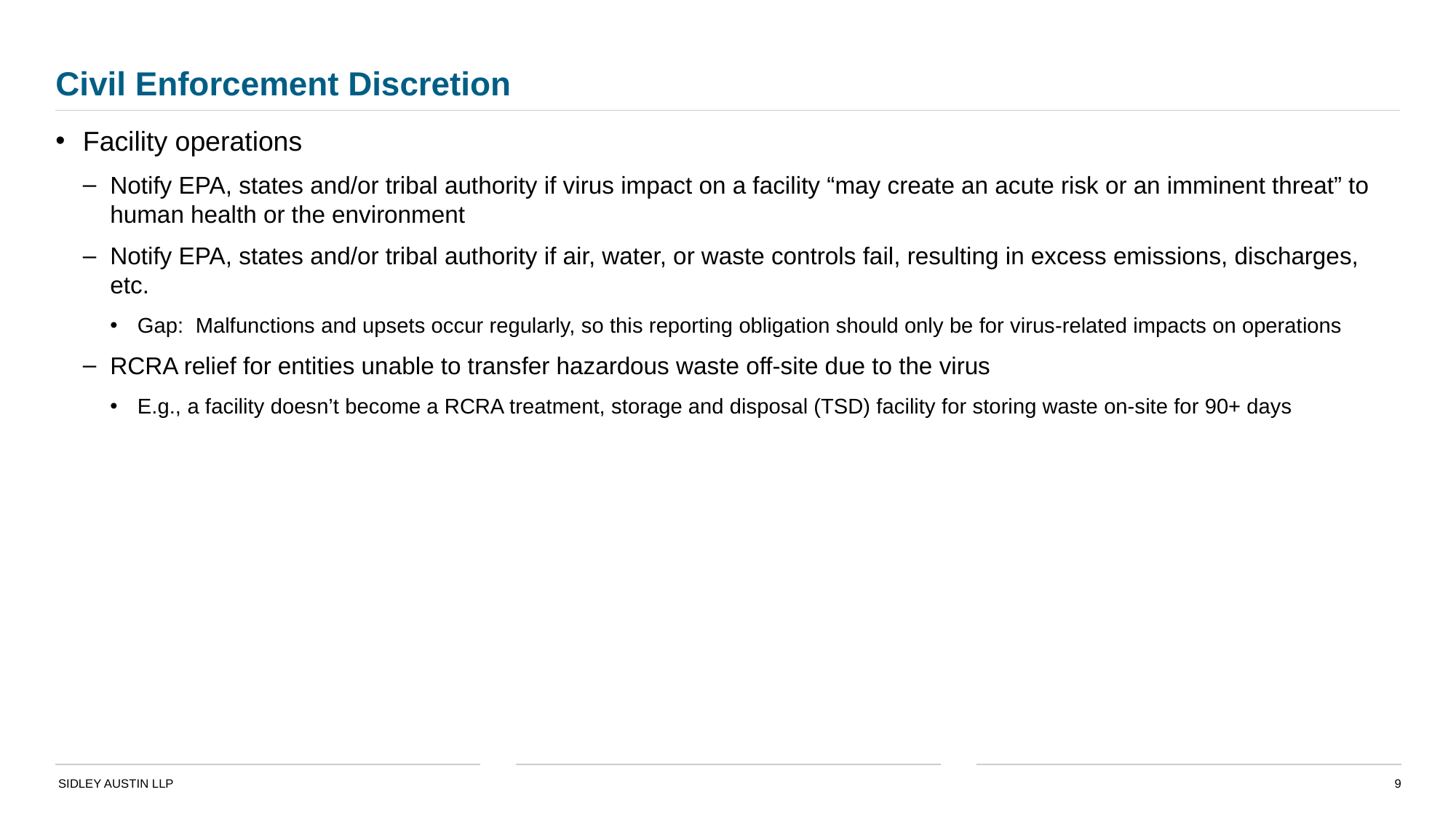

# Civil Enforcement Discretion
Facility operations
Notify EPA, states and/or tribal authority if virus impact on a facility “may create an acute risk or an imminent threat” to human health or the environment
Notify EPA, states and/or tribal authority if air, water, or waste controls fail, resulting in excess emissions, discharges, etc.
Gap:  Malfunctions and upsets occur regularly, so this reporting obligation should only be for virus-related impacts on operations
RCRA relief for entities unable to transfer hazardous waste off-site due to the virus
E.g., a facility doesn’t become a RCRA treatment, storage and disposal (TSD) facility for storing waste on-site for 90+ days
9
SIDLEY AUSTIN LLP